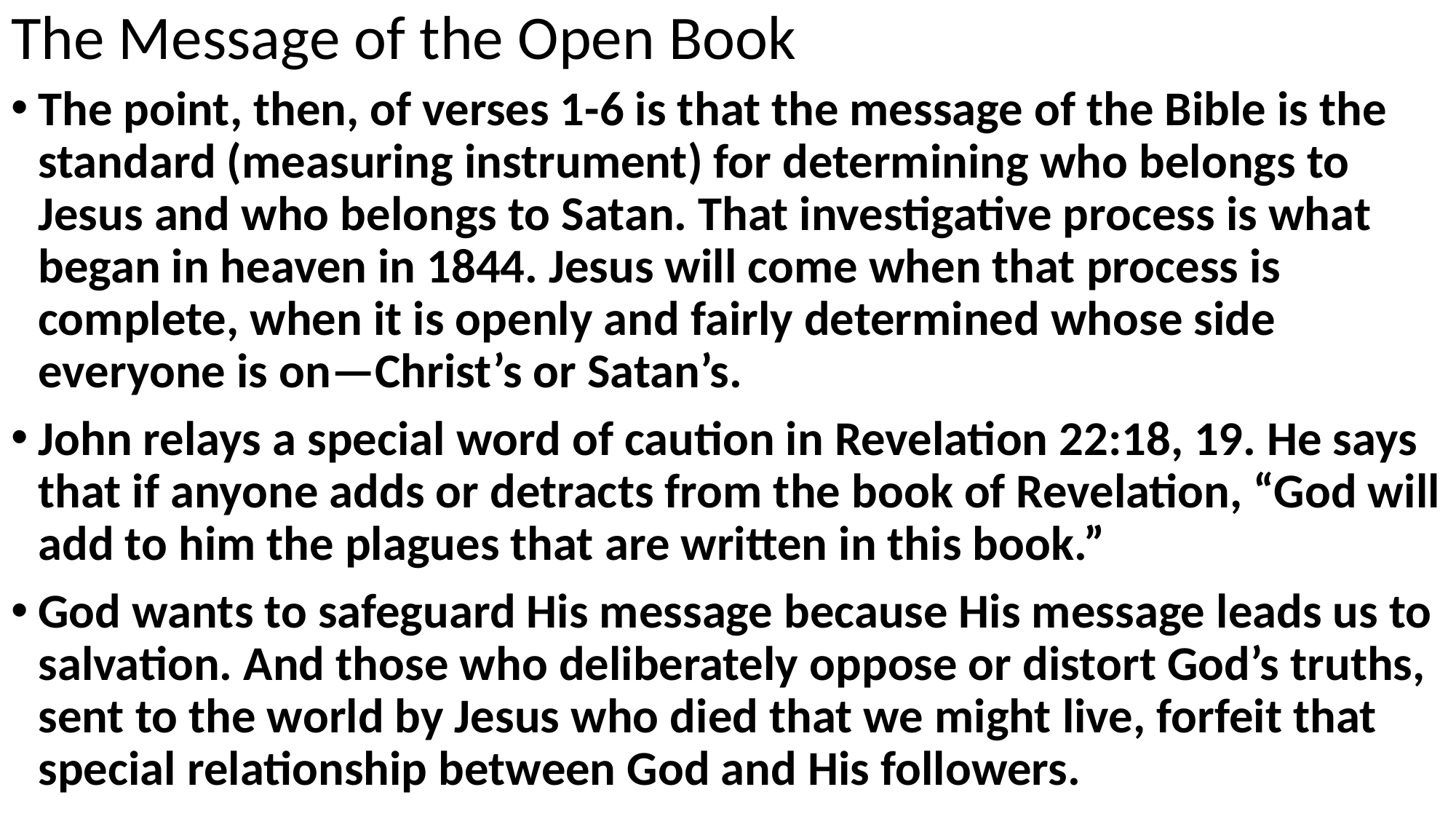

# The Message of the Open Book
The point, then, of verses 1-6 is that the message of the Bible is the standard (measuring instrument) for determining who belongs to Jesus and who belongs to Satan. That investigative process is what began in heaven in 1844. Jesus will come when that process is complete, when it is openly and fairly determined whose side everyone is on—Christ’s or Satan’s.
John relays a special word of caution in Revelation 22:18, 19. He says that if anyone adds or detracts from the book of Revelation, “God will add to him the plagues that are written in this book.”
God wants to safeguard His message because His message leads us to salvation. And those who deliberately oppose or distort God’s truths, sent to the world by Jesus who died that we might live, forfeit that special relationship between God and His followers.